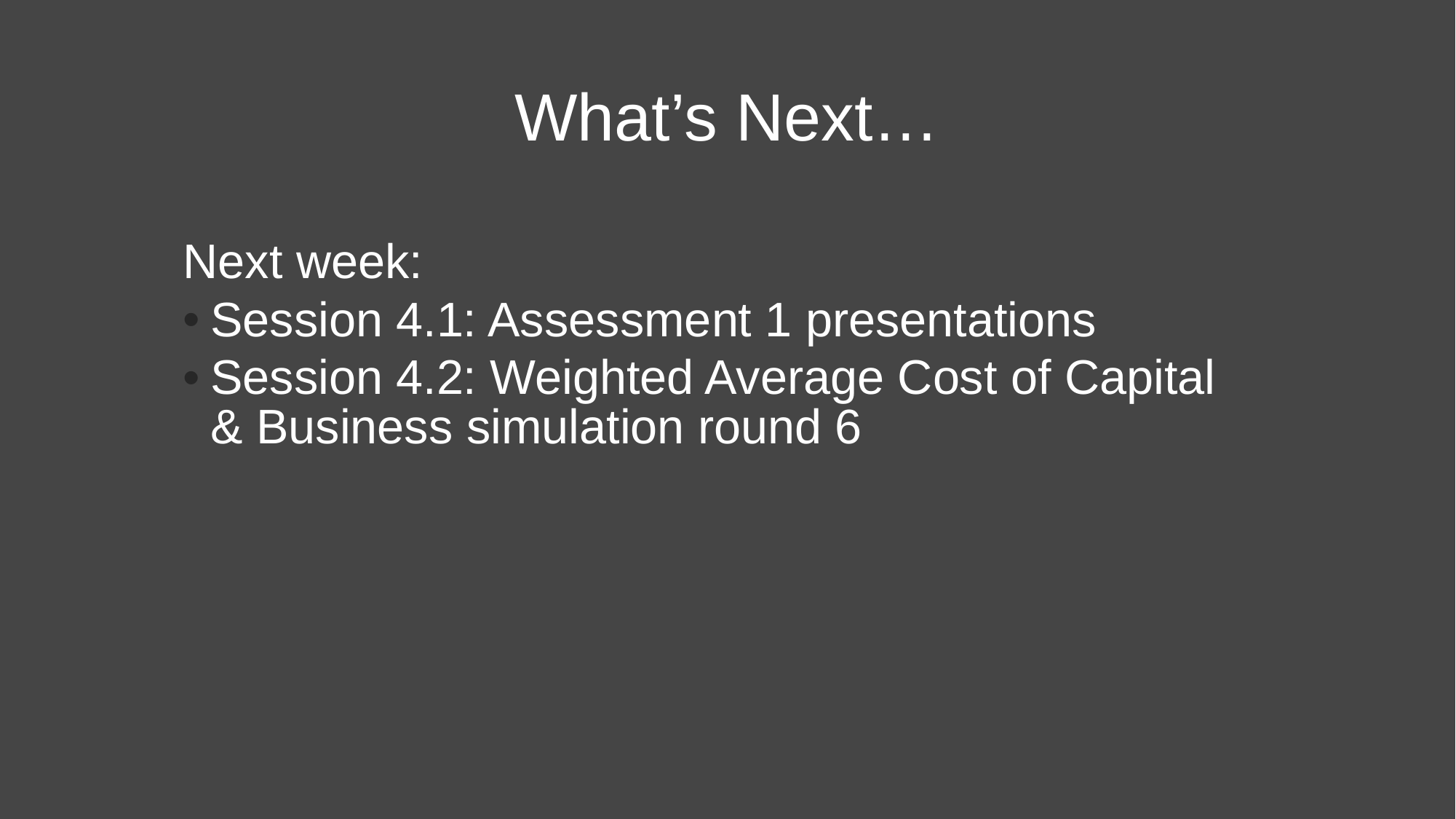

# What’s Next…
Next week:
Session 4.1: Assessment 1 presentations
Session 4.2: Weighted Average Cost of Capital & Business simulation round 6